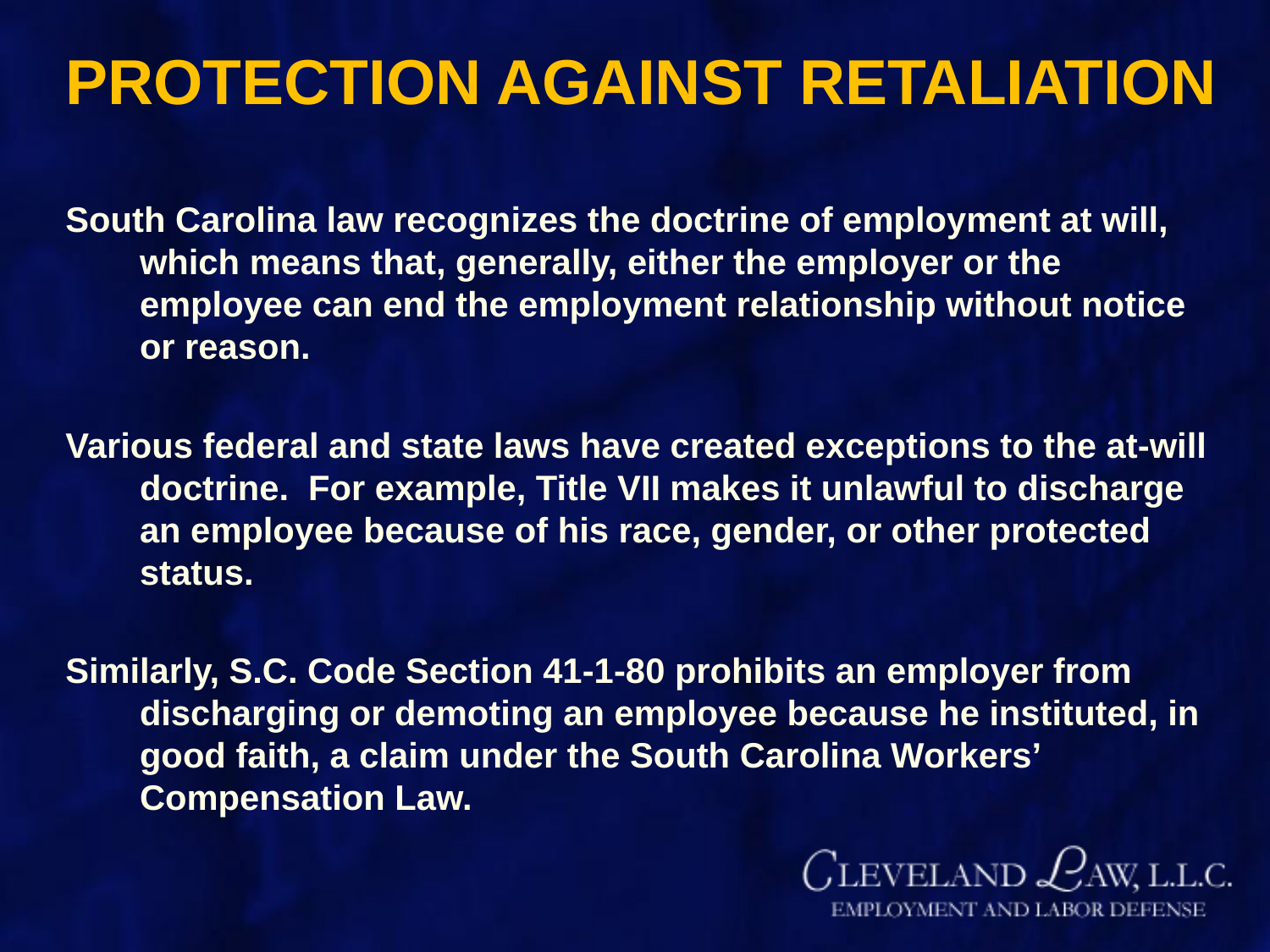

# PROTECTION AGAINST RETALIATION
South Carolina law recognizes the doctrine of employment at will, which means that, generally, either the employer or the employee can end the employment relationship without notice or reason.

Various federal and state laws have created exceptions to the at-will doctrine.  For example, Title VII makes it unlawful to discharge an employee because of his race, gender, or other protected status.

Similarly, S.C. Code Section 41-1-80 prohibits an employer from discharging or demoting an employee because he instituted, in good faith, a claim under the South Carolina Workers’ Compensation Law.